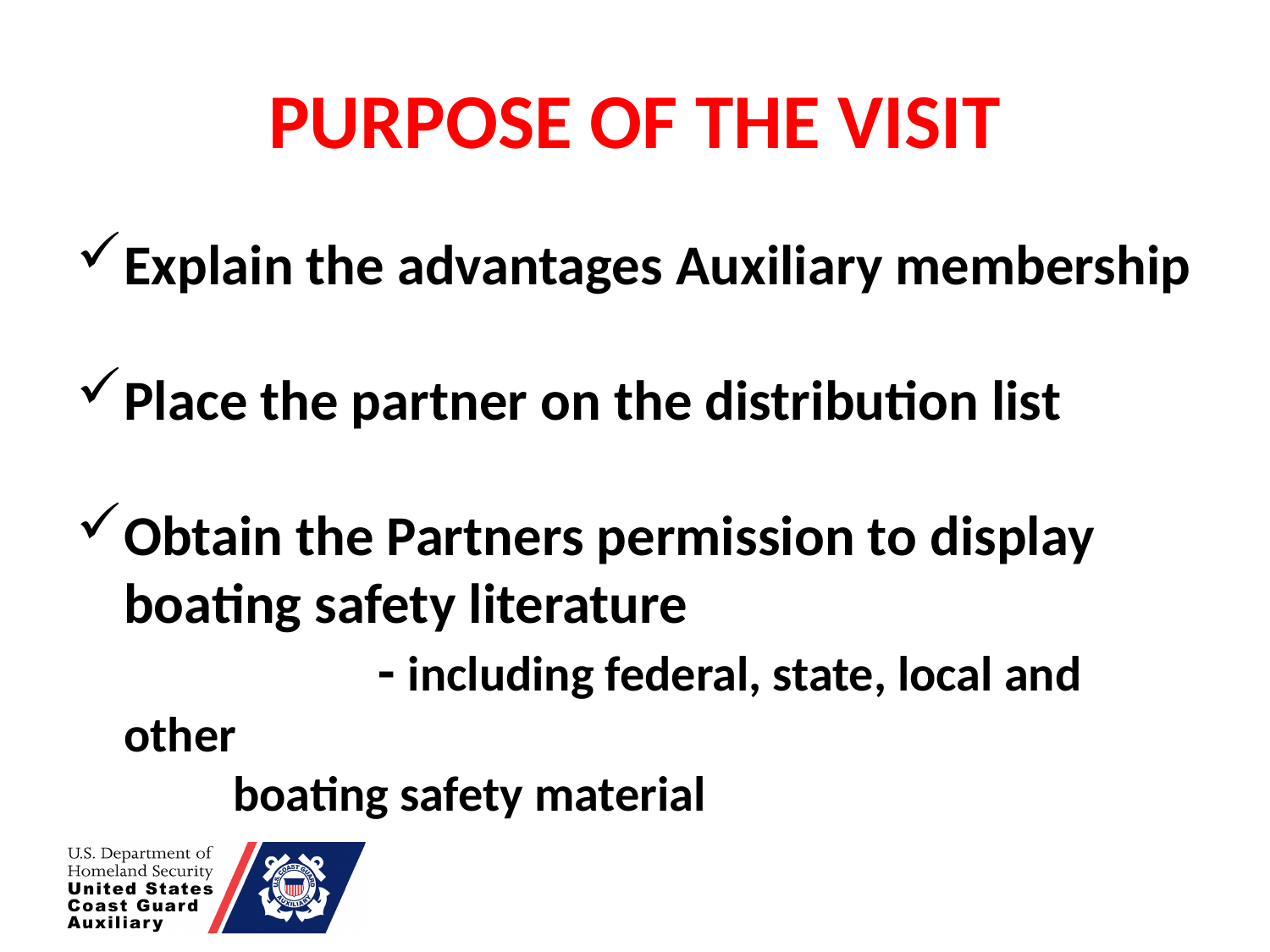

# PURPOSE OF THE VISIT
Explain the advantages Auxiliary membership

Place the partner on the distribution list

Obtain the Partners permission to display boating safety literature
			- including federal, state, local and other
              boating safety material